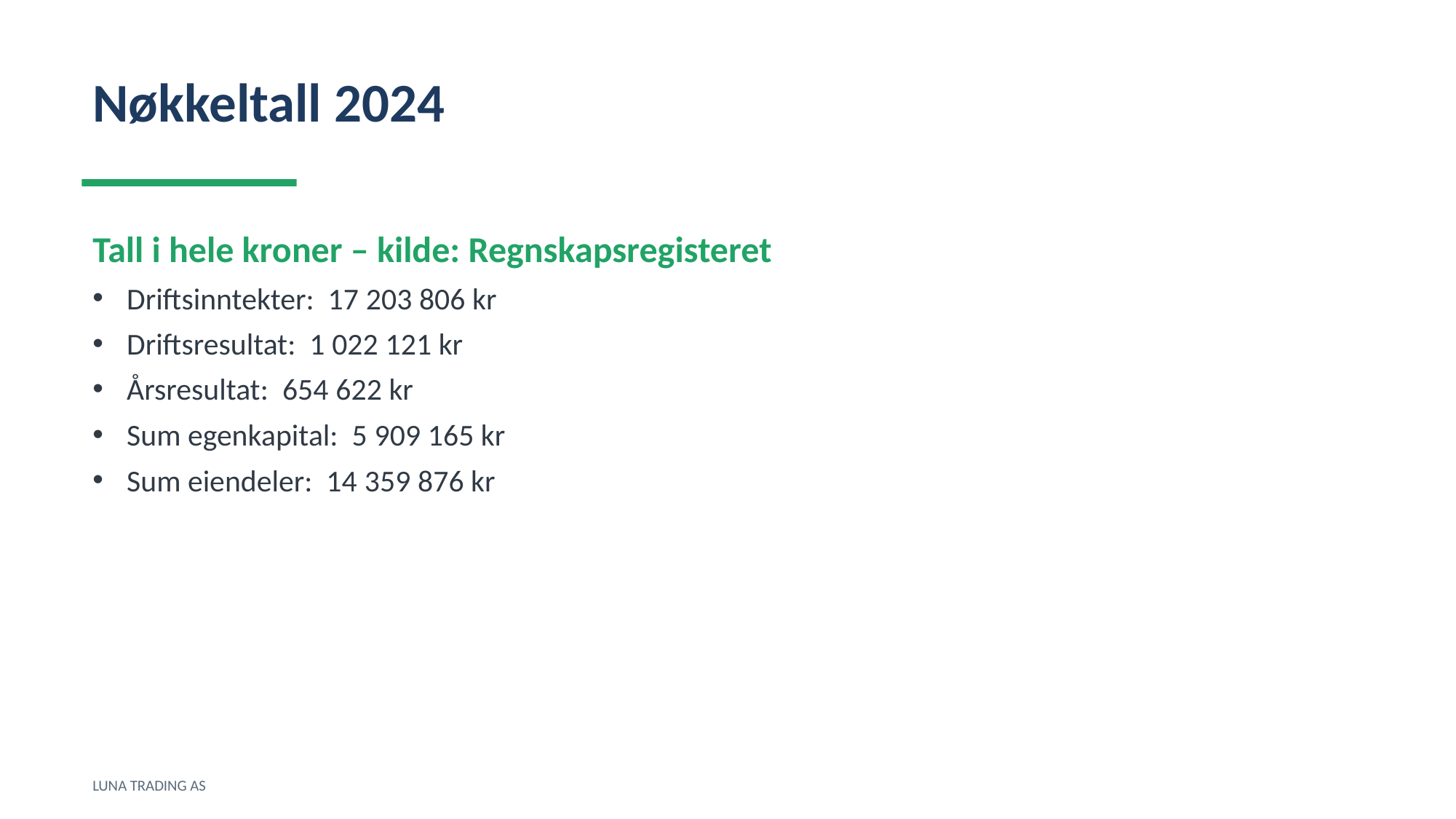

Nøkkeltall 2024

Tall i hele kroner – kilde: Regnskapsregisteret
Driftsinntekter:  17 203 806 kr
Driftsresultat:  1 022 121 kr
Årsresultat:  654 622 kr
Sum egenkapital:  5 909 165 kr
Sum eiendeler:  14 359 876 kr
LUNA TRADING AS